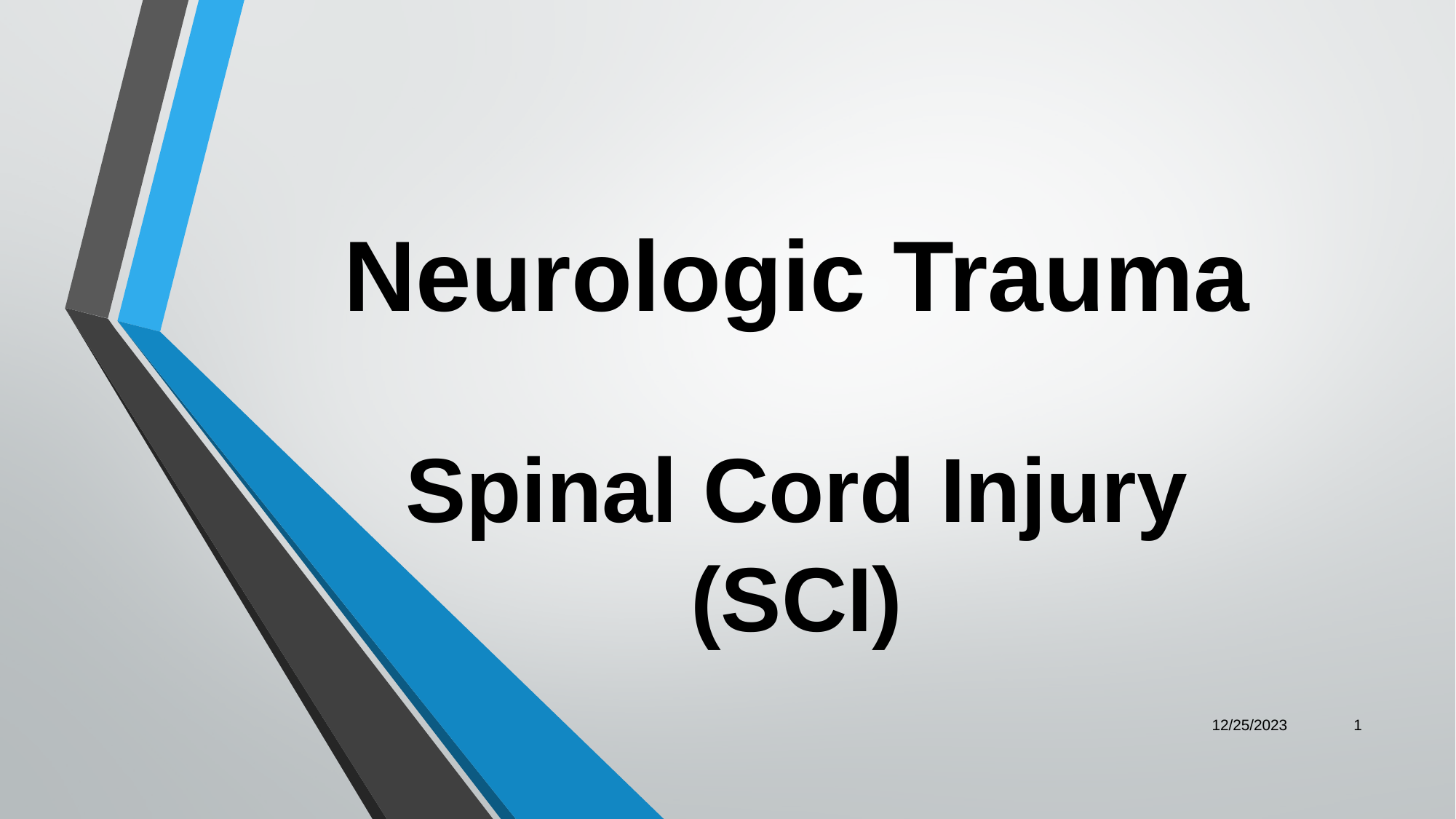

# Neurologic Trauma
Spinal Cord Injury (SCI)

12/25/2023
1